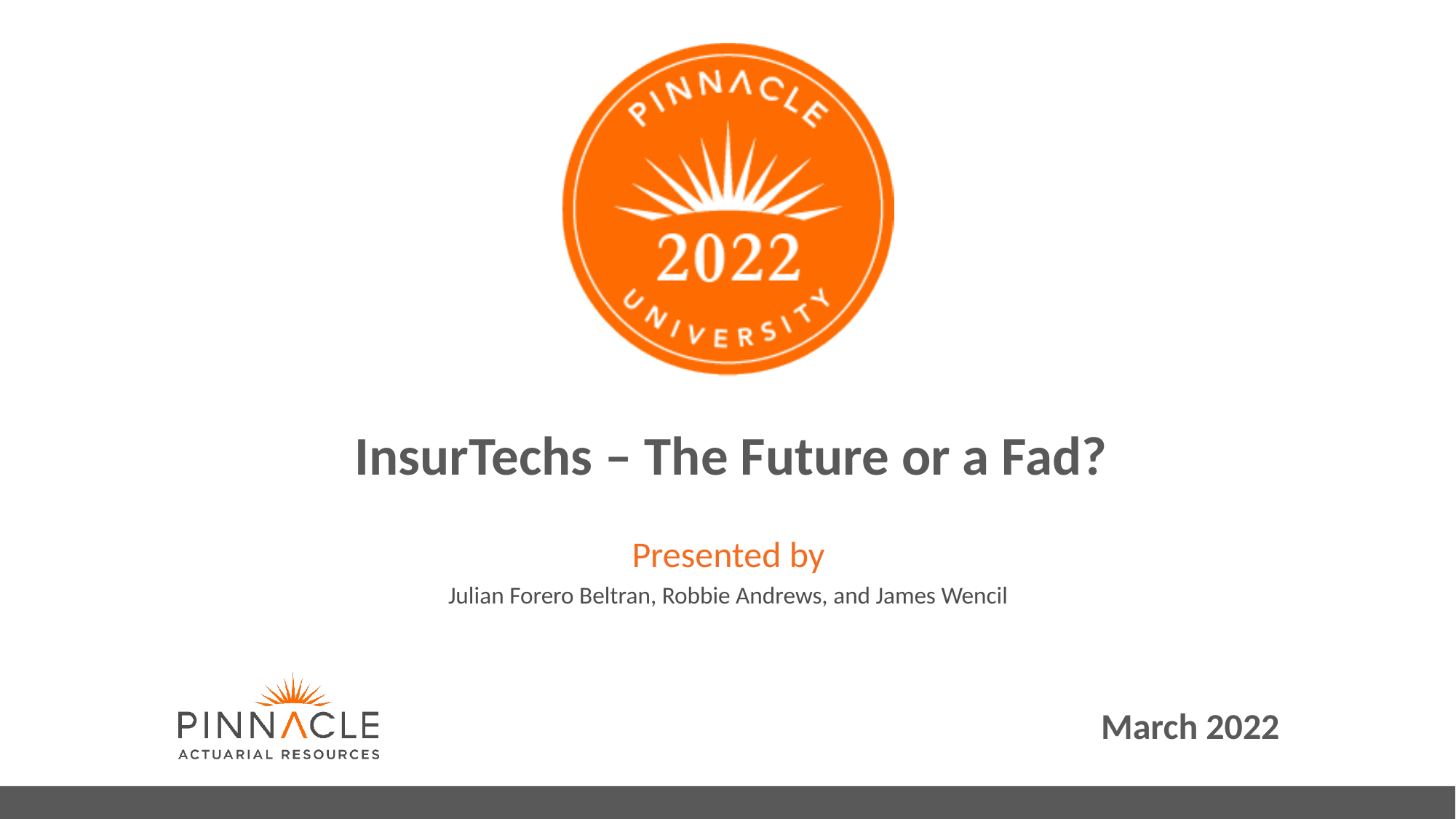

# InsurTechs – The Future or a Fad?
Presented by
Julian Forero Beltran, Robbie Andrews, and James Wencil